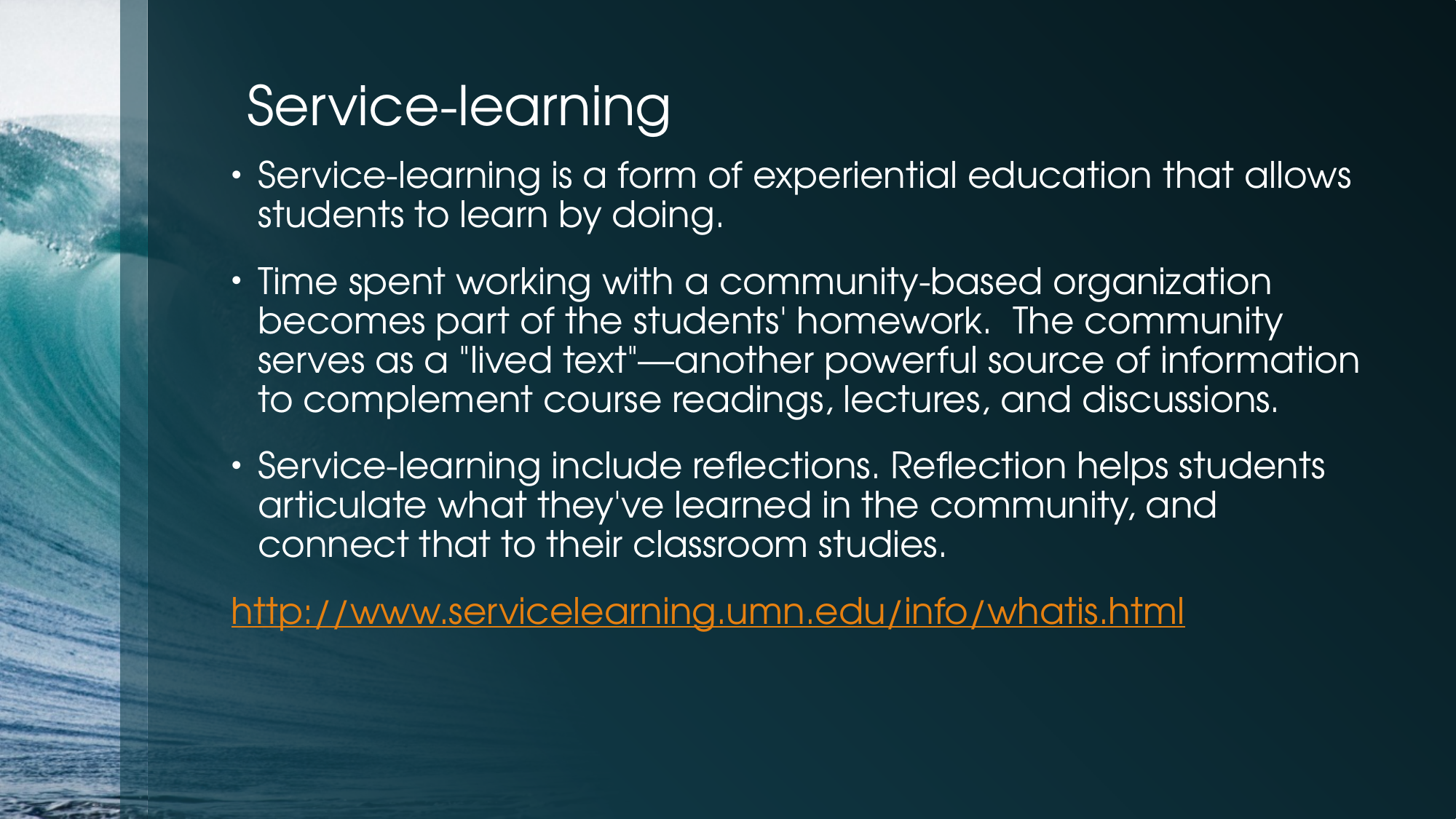

# Service-learning
Service-learning is a form of experiential education that allows students to learn by doing.
Time spent working with a community-based organization becomes part of the students' homework.  The community serves as a "lived text"—another powerful source of information to complement course readings, lectures, and discussions.
Service-learning include reflections. Reflection helps students articulate what they've learned in the community, and connect that to their classroom studies.
http://www.servicelearning.umn.edu/info/whatis.html